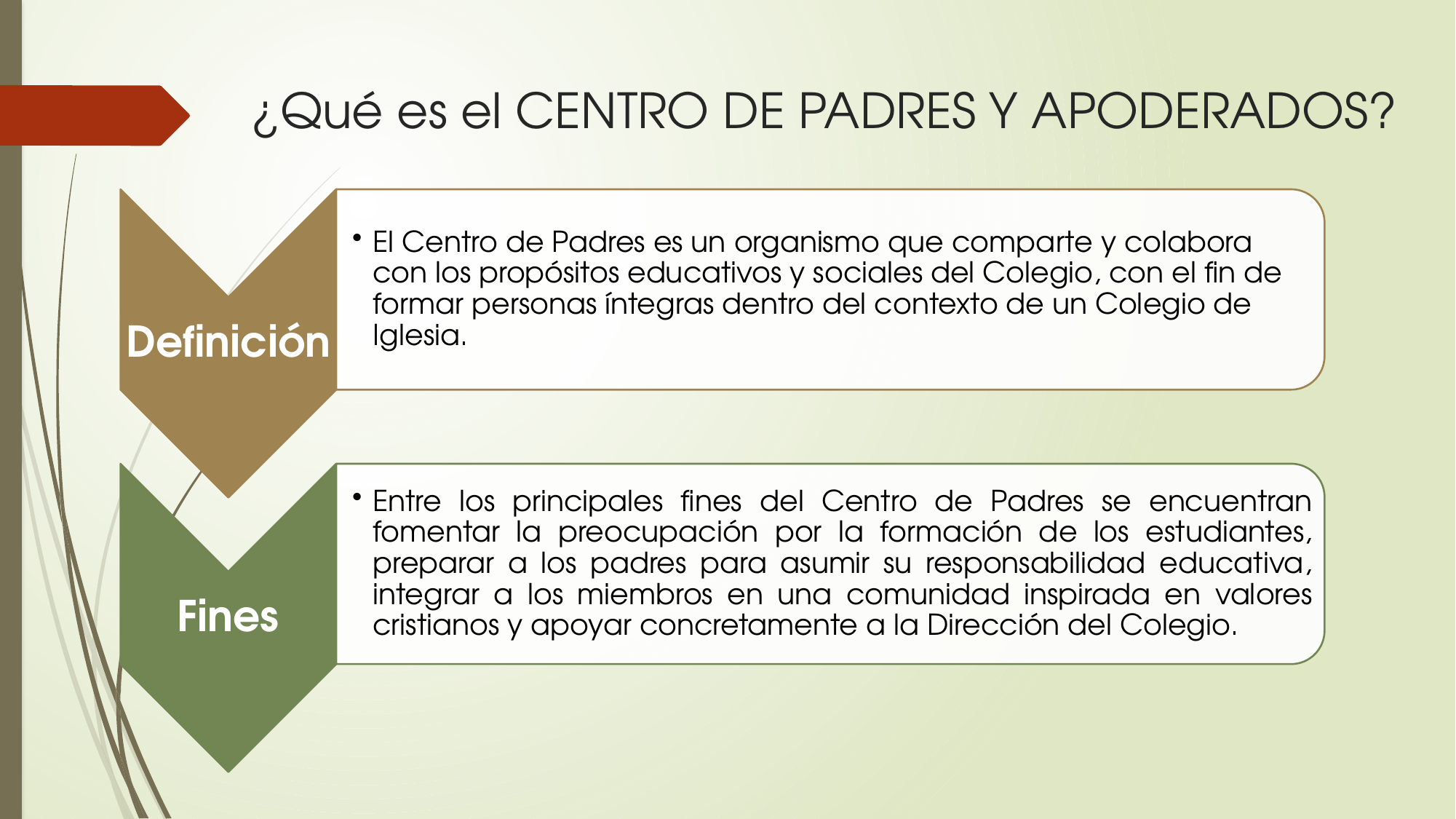

¿Qué es el CENTRO DE PADRES Y APODERADOS?
Definición
El Centro de Padres es un organismo que comparte y colabora con los propósitos educativos y sociales del Colegio, con el fin de formar personas íntegras dentro del contexto de un Colegio de Iglesia.
Fines
Entre los principales fines del Centro de Padres se encuentran fomentar la preocupación por la formación de los estudiantes, preparar a los padres para asumir su responsabilidad educativa, integrar a los miembros en una comunidad inspirada en valores cristianos y apoyar concretamente a la Dirección del Colegio.